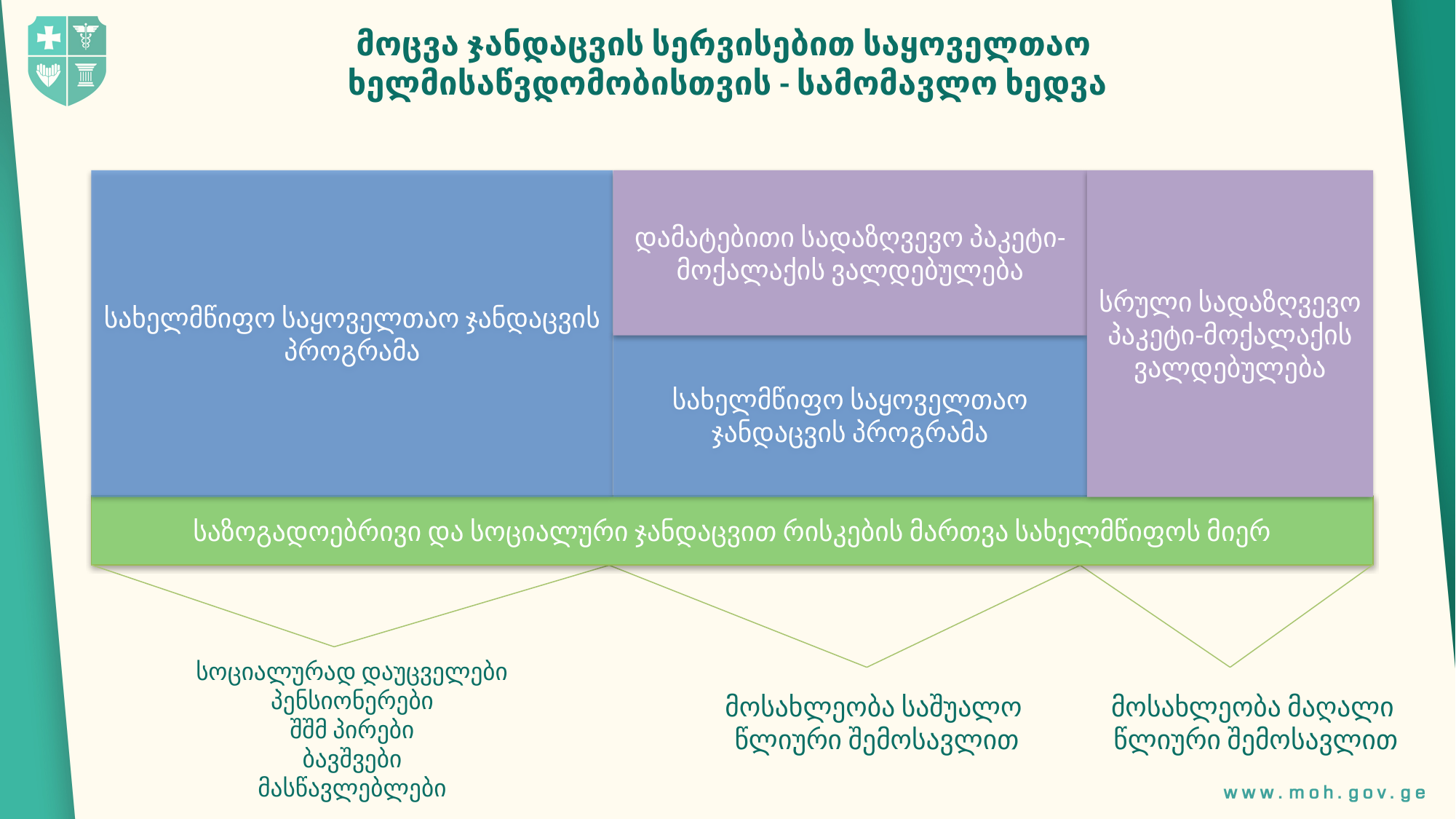

მოცვა ჯანდაცვის სერვისებით საყოველთაო
ხელმისაწვდომობისთვის - სამომავლო ხედვა
სახელმწიფო საყოველთაო ჯანდაცვის პროგრამა
სრული სადაზღვევო პაკეტი-მოქალაქის ვალდებულება
დამატებითი სადაზღვევო პაკეტი-მოქალაქის ვალდებულება
სახელმწიფო საყოველთაო ჯანდაცვის პროგრამა
საზოგადოებრივი და სოციალური ჯანდაცვით რისკების მართვა სახელმწიფოს მიერ
სოციალურად დაუცველები
პენსიონერები
შშმ პირები
ბავშვები
მასწავლებლები
მოსახლეობა მაღალი
წლიური შემოსავლით
მოსახლეობა საშუალო
წლიური შემოსავლით